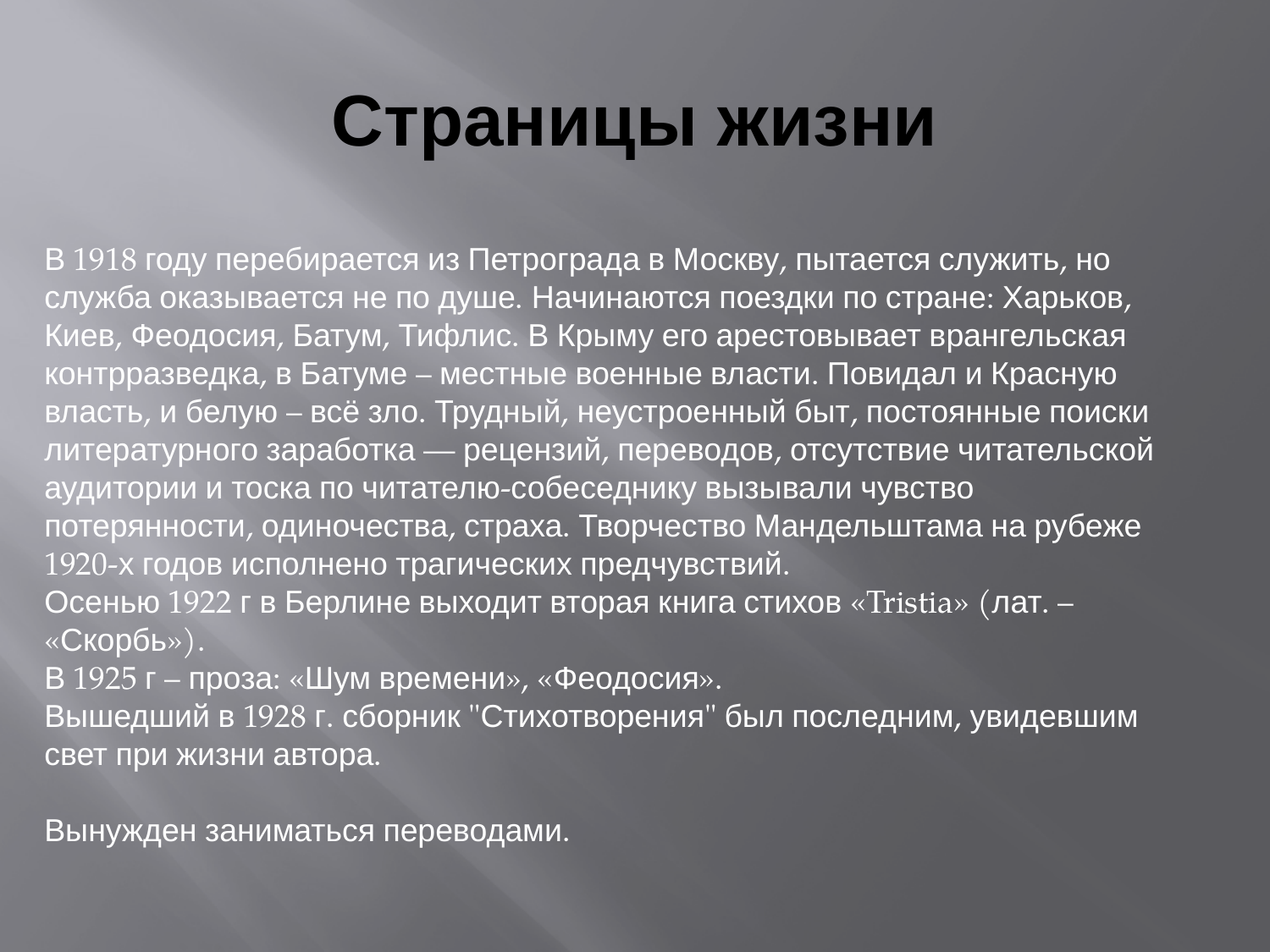

# Страницы жизни
В 1918 году перебирается из Петрограда в Москву, пытается служить, но служба оказывается не по душе. Начинаются поездки по стране: Харьков, Киев, Феодосия, Батум, Тифлис. В Крыму его арестовывает врангельская контрразведка, в Батуме – местные военные власти. Повидал и Красную власть, и белую – всё зло. Трудный, неустроенный быт, постоянные поиски литературного заработка — рецензий, переводов, отсутствие читательской аудитории и тоска по читателю-собеседнику вызывали чувство потерянности, одиночества, страха. Творчество Мандельштама на рубеже 1920-х годов исполнено трагических предчувствий.
Осенью 1922 г в Берлине выходит вторая книга стихов «Tristia» (лат. – «Скорбь»).
В 1925 г – проза: «Шум времени», «Феодосия».
Вышедший в 1928 г. сборник "Стихотворения" был последним, увидевшим свет при жизни автора.

Вынужден заниматься переводами.